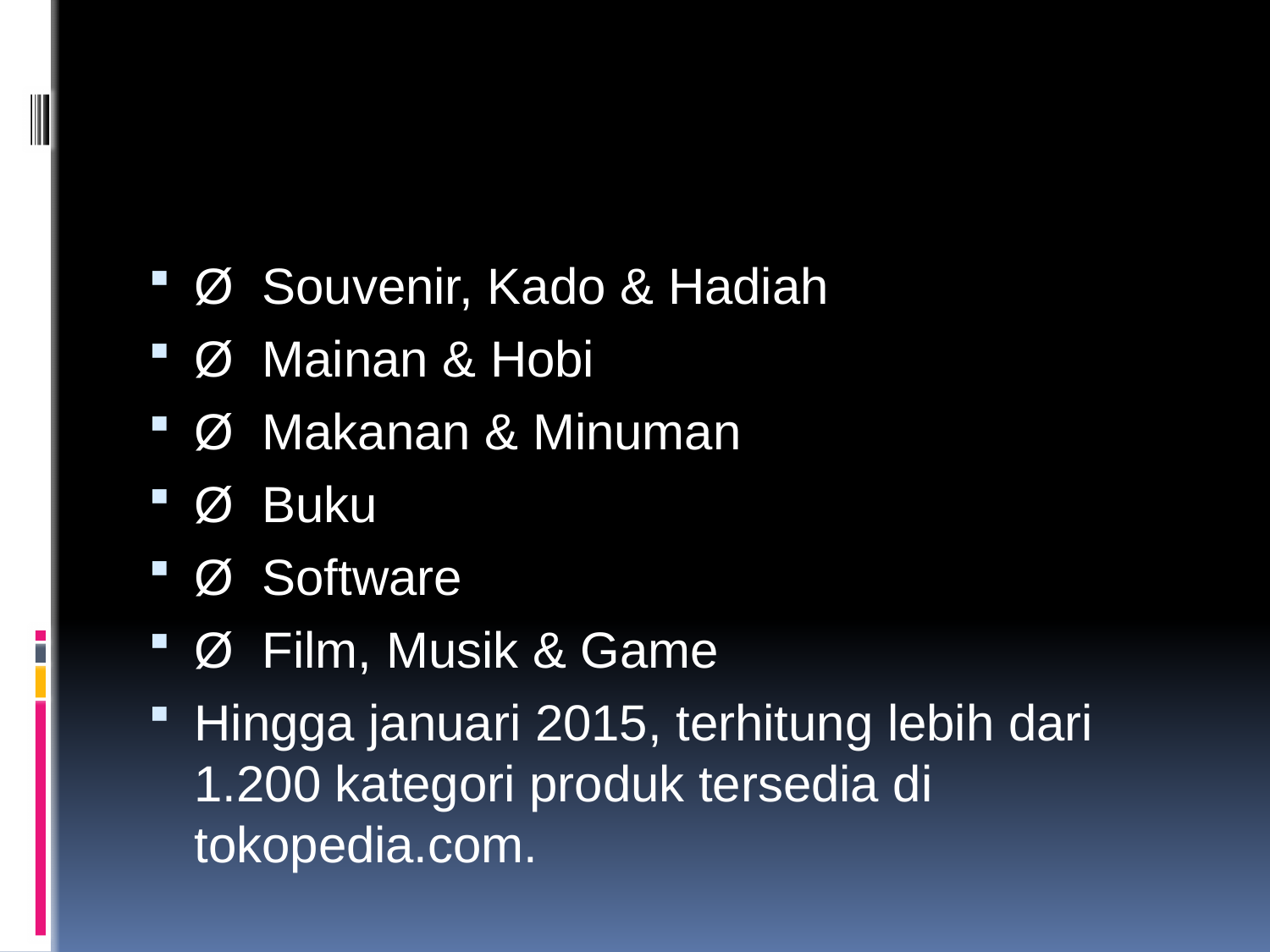

#
Ø  Souvenir, Kado & Hadiah
Ø  Mainan & Hobi
Ø  Makanan & Minuman
Ø  Buku
Ø  Software
Ø  Film, Musik & Game
Hingga januari 2015, terhitung lebih dari 1.200 kategori produk tersedia di tokopedia.com.